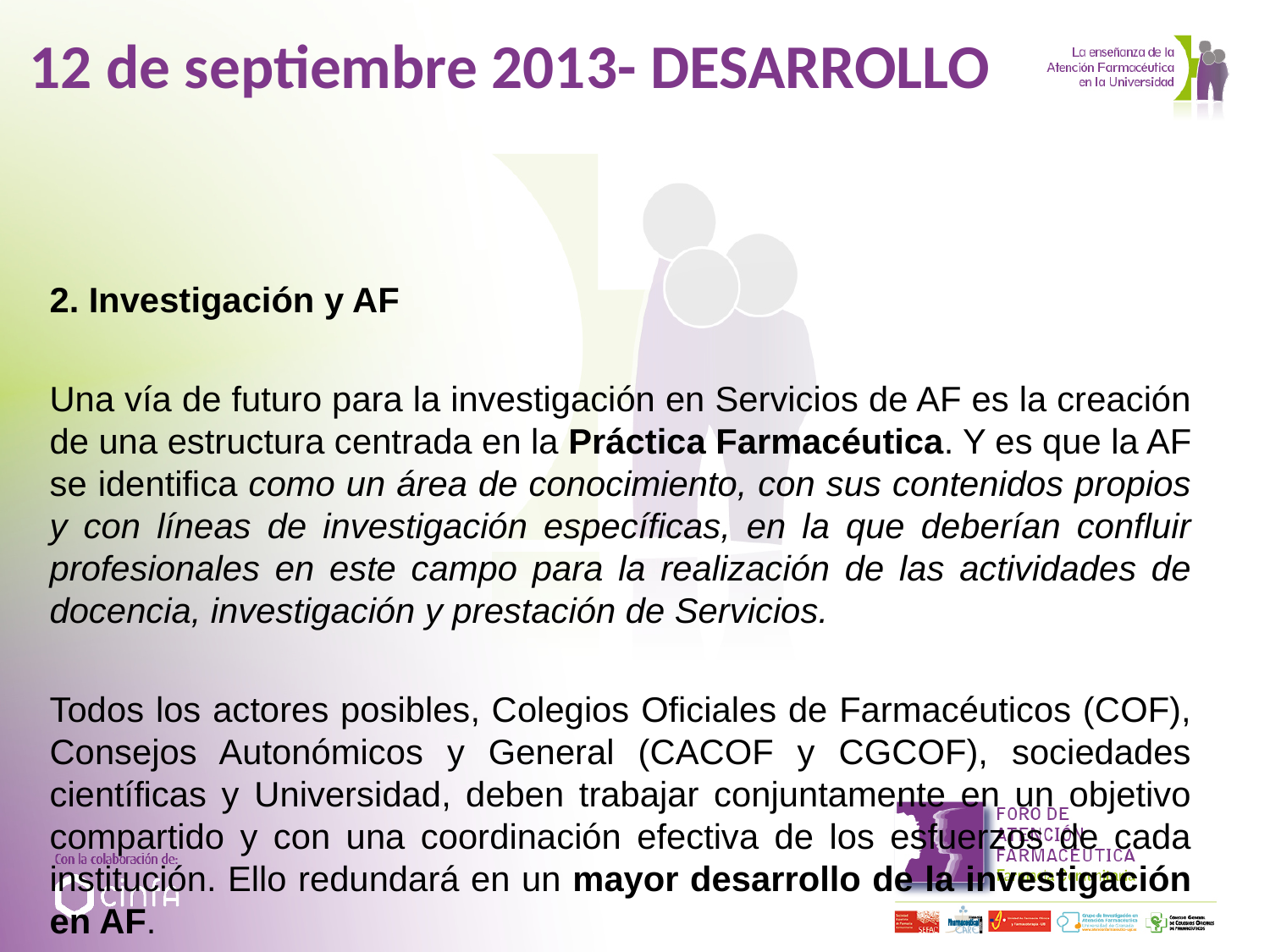

# 12 de septiembre 2013- DESARROLLO
2. Investigación y AF

Una vía de futuro para la investigación en Servicios de AF es la creación de una estructura centrada en la Práctica Farmacéutica. Y es que la AF se identifica como un área de conocimiento, con sus contenidos propios y con líneas de investigación específicas, en la que deberían confluir profesionales en este campo para la realización de las actividades de docencia, investigación y prestación de Servicios.

Todos los actores posibles, Colegios Oficiales de Farmacéuticos (COF), Consejos Autonómicos y General (CACOF y CGCOF), sociedades científicas y Universidad, deben trabajar conjuntamente en un objetivo compartido y con una coordinación efectiva de los esfuerzos de cada institución. Ello redundará en un mayor desarrollo de la investigación en AF.